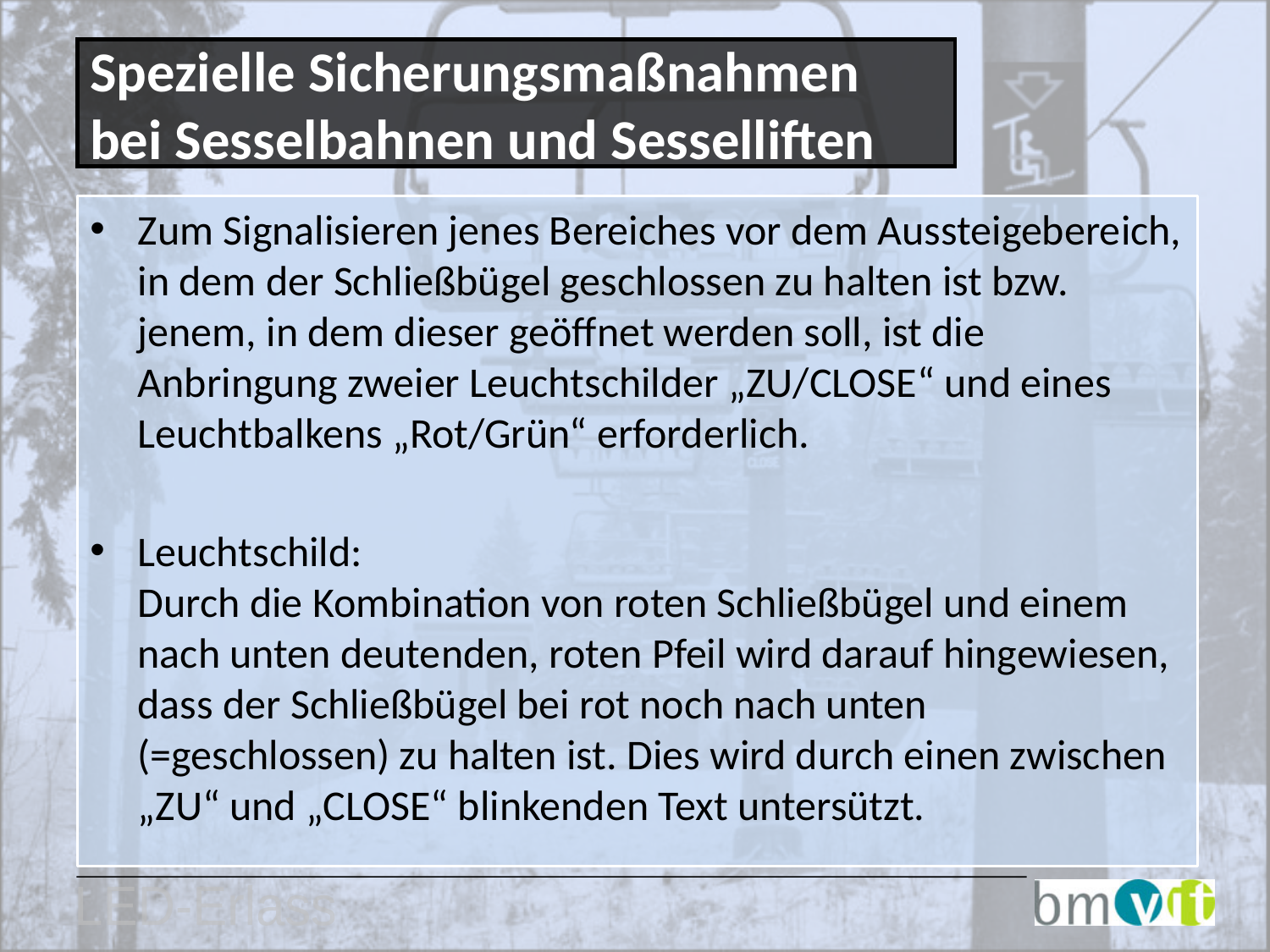

Spezielle Sicherungsmaßnahmen bei Sesselbahnen und Sesselliften
Zum Signalisieren jenes Bereiches vor dem Aussteigebereich, in dem der Schließbügel geschlossen zu halten ist bzw. jenem, in dem dieser geöffnet werden soll, ist die Anbringung zweier Leuchtschilder „ZU/CLOSE“ und eines Leuchtbalkens „Rot/Grün“ erforderlich.

Leuchtschild:
Durch die Kombination von roten Schließbügel und einem nach unten deutenden, roten Pfeil wird darauf hingewiesen, dass der Schließbügel bei rot noch nach unten (=geschlossen) zu halten ist. Dies wird durch einen zwischen „ZU“ und „CLOSE“ blinkenden Text untersützt.